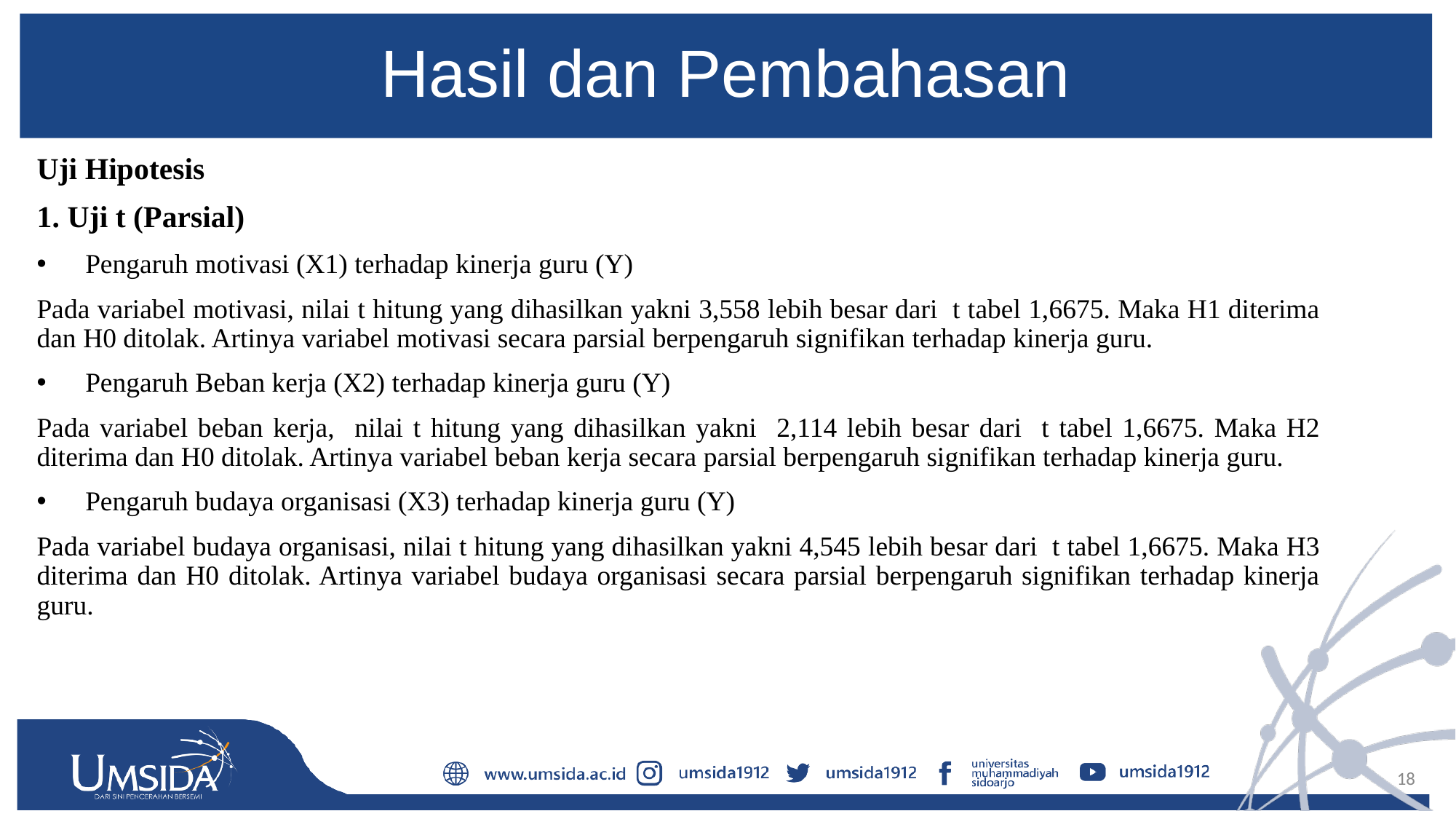

# Hasil dan Pembahasan
Uji Hipotesis
1. Uji t (Parsial)
Pengaruh motivasi (X1) terhadap kinerja guru (Y)
Pada variabel motivasi, nilai t hitung yang dihasilkan yakni 3,558 lebih besar dari  t tabel 1,6675. Maka H1 diterima dan H0 ditolak. Artinya variabel motivasi secara parsial berpengaruh signifikan terhadap kinerja guru.
Pengaruh Beban kerja (X2) terhadap kinerja guru (Y)
Pada variabel beban kerja,  nilai t hitung yang dihasilkan yakni  2,114 lebih besar dari  t tabel 1,6675. Maka H2 diterima dan H0 ditolak. Artinya variabel beban kerja secara parsial berpengaruh signifikan terhadap kinerja guru.
Pengaruh budaya organisasi (X3) terhadap kinerja guru (Y)
Pada variabel budaya organisasi, nilai t hitung yang dihasilkan yakni 4,545 lebih besar dari  t tabel 1,6675. Maka H3 diterima dan H0 ditolak. Artinya variabel budaya organisasi secara parsial berpengaruh signifikan terhadap kinerja guru.